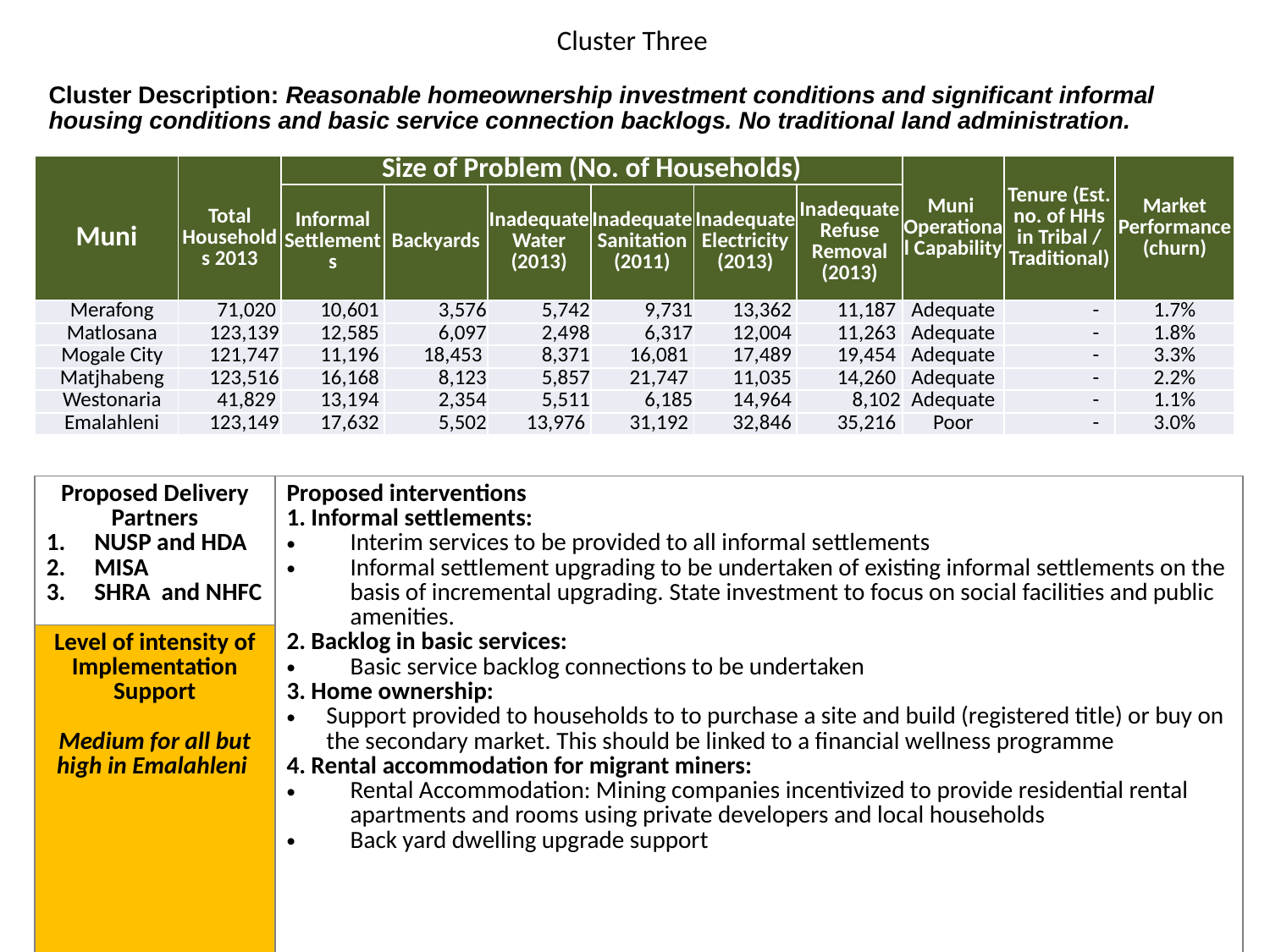

# Cluster Three
Cluster Description: Reasonable homeownership investment conditions and significant informal housing conditions and basic service connection backlogs. No traditional land administration.
| Muni | Total Households 2013 | Size of Problem (No. of Households) |  |  |  |  |  | Muni Operational Capability | Tenure (Est. no. of HHs in Tribal / Traditional) | Market Performance (churn) |
| --- | --- | --- | --- | --- | --- | --- | --- | --- | --- | --- |
|  |  | Informal Settlements | Backyards | Inadequate Water (2013) | Inadequate Sanitation (2011) | Inadequate Electricity (2013) | Inadequate Refuse Removal (2013) |  |  |  |
| Merafong | 71,020 | 10,601 | 3,576 | 5,742 | 9,731 | 13,362 | 11,187 | Adequate | - | 1.7% |
| Matlosana | 123,139 | 12,585 | 6,097 | 2,498 | 6,317 | 12,004 | 11,263 | Adequate | - | 1.8% |
| Mogale City | 121,747 | 11,196 | 18,453 | 8,371 | 16,081 | 17,489 | 19,454 | Adequate | - | 3.3% |
| Matjhabeng | 123,516 | 16,168 | 8,123 | 5,857 | 21,747 | 11,035 | 14,260 | Adequate | - | 2.2% |
| Westonaria | 41,829 | 13,194 | 2,354 | 5,511 | 6,185 | 14,964 | 8,102 | Adequate | - | 1.1% |
| Emalahleni | 123,149 | 17,632 | 5,502 | 13,976 | 31,192 | 32,846 | 35,216 | Poor | - | 3.0% |
| Proposed Delivery Partners NUSP and HDA MISA SHRA and NHFC | Proposed interventions 1. Informal settlements: Interim services to be provided to all informal settlements Informal settlement upgrading to be undertaken of existing informal settlements on the basis of incremental upgrading. State investment to focus on social facilities and public amenities. 2. Backlog in basic services: Basic service backlog connections to be undertaken 3. Home ownership: Support provided to households to to purchase a site and build (registered title) or buy on the secondary market. This should be linked to a financial wellness programme 4. Rental accommodation for migrant miners: Rental Accommodation: Mining companies incentivized to provide residential rental apartments and rooms using private developers and local households Back yard dwelling upgrade support |
| --- | --- |
| Level of intensity of Implementation Support Medium for all but high in Emalahleni |  |
13 May 2015
Distressed Mining Towns - Human Settlements - DRAFT STRATEGY
 Slide 47